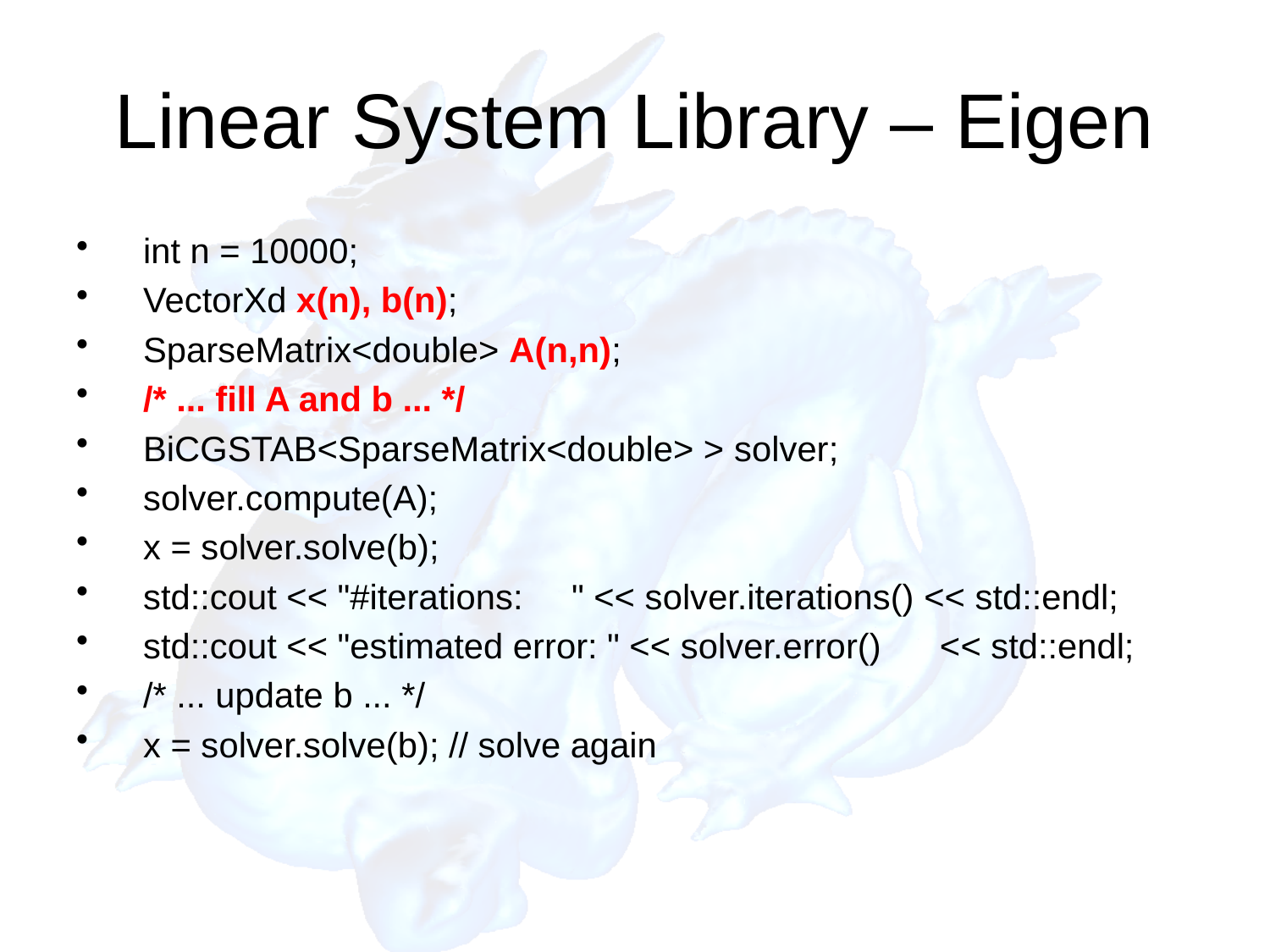

# Linear System Library – Eigen
  int n = 10000;
  VectorXd x(n), b(n);
  SparseMatrix<double> A(n,n);
  /* ... fill A and b ... */
  BiCGSTAB<SparseMatrix<double> > solver;
  solver.compute(A);
  x = solver.solve(b);
  std::cout << "#iterations:     " << solver.iterations() << std::endl;
  std::cout << "estimated error: " << solver.error()      << std::endl;
  /* ... update b ... */
  x = solver.solve(b); // solve again